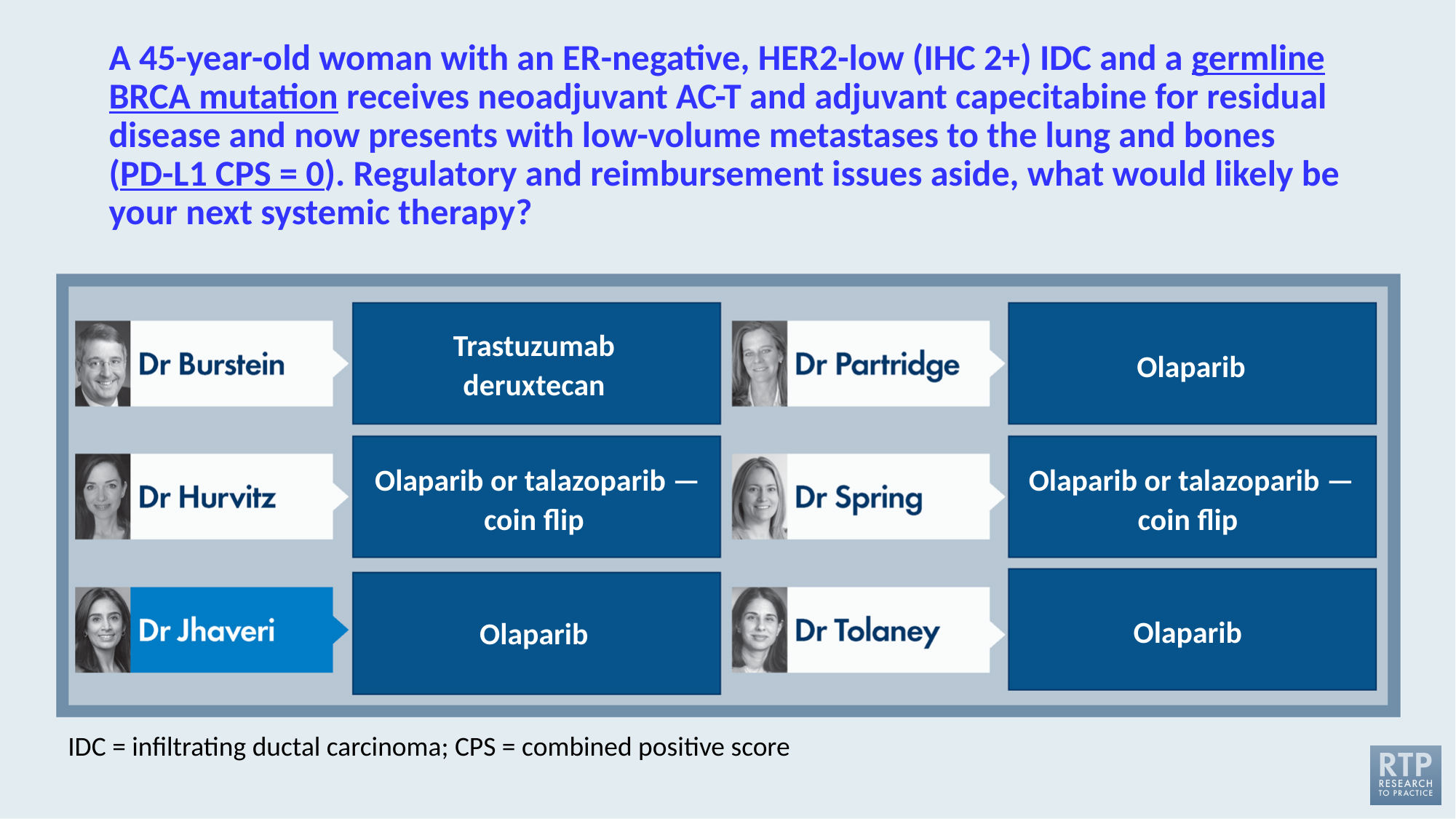

# A 45-year-old woman with an ER-negative, HER2-low (IHC 2+) IDC and a germline BRCA mutation receives neoadjuvant AC-T and adjuvant capecitabine for residual disease and now presents with low-volume metastases to the lung and bones (PD-L1 CPS = 0). Regulatory and reimbursement issues aside, what would likely be your next systemic therapy?
Trastuzumab
deruxtecan
Olaparib
Olaparib or talazoparib — coin flip
Olaparib or talazoparib — coin flip
Olaparib
Olaparib
IDC = infiltrating ductal carcinoma; CPS = combined positive score